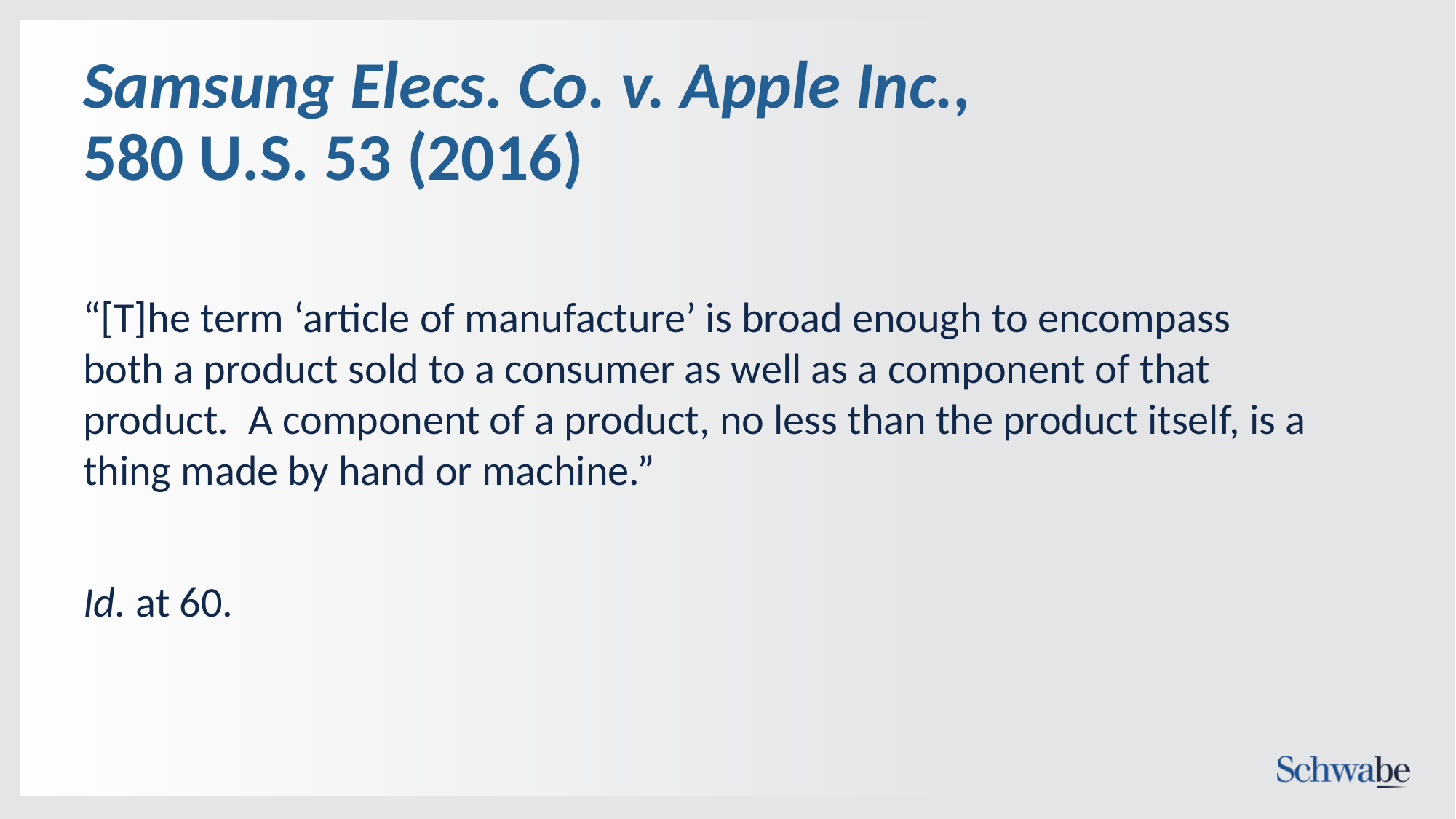

# Samsung Elecs. Co. v. Apple Inc., 580 U.S. 53 (2016)

“[T]he term ‘article of manufacture’ is broad enough to encompass both a product sold to a consumer as well as a component of that product.  A component of a product, no less than the product itself, is a thing made by hand or machine.”

Id. at 60.